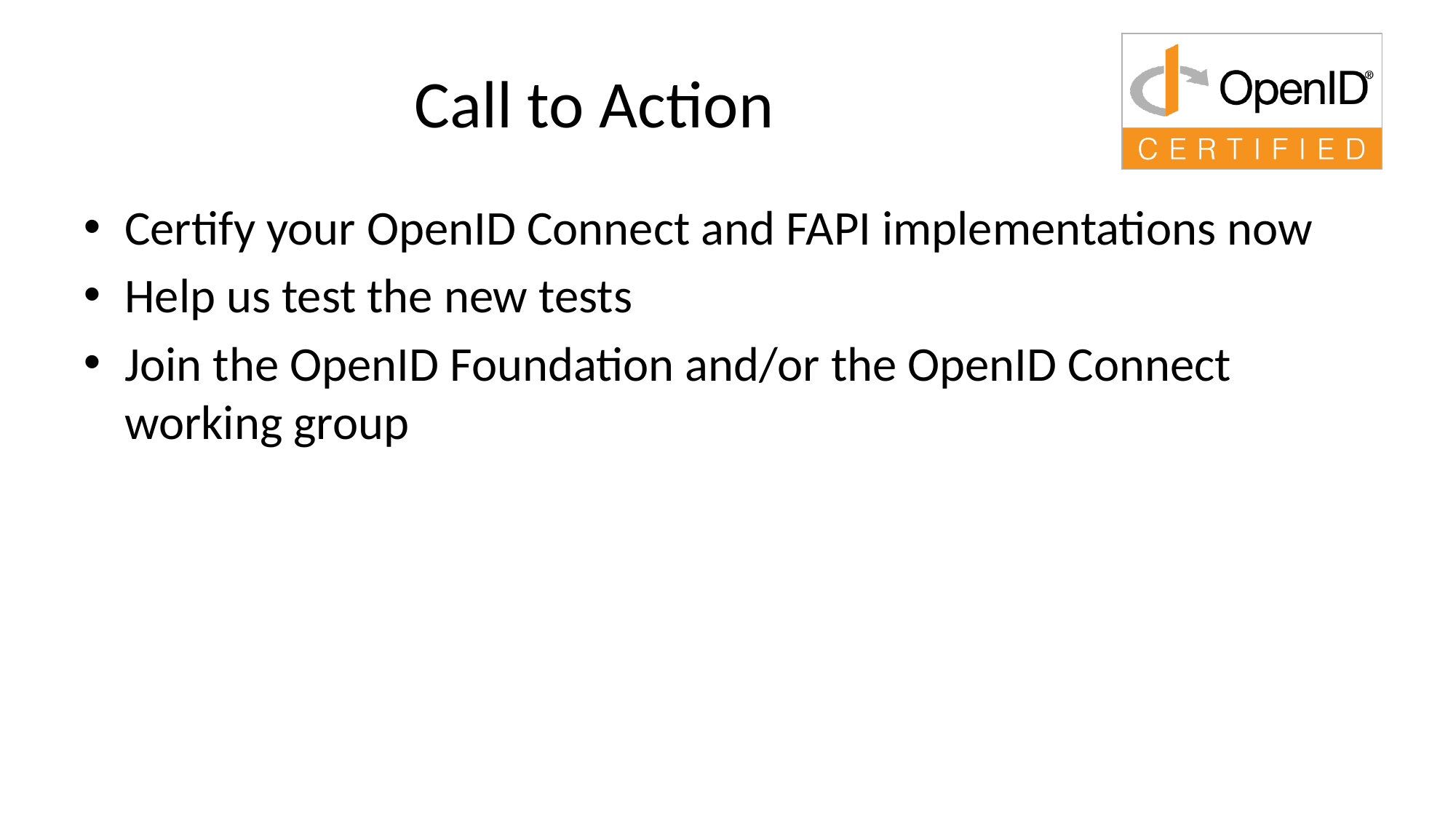

# Call to Action
Certify your OpenID Connect and FAPI implementations now
Help us test the new tests
Join the OpenID Foundation and/or the OpenID Connect working group